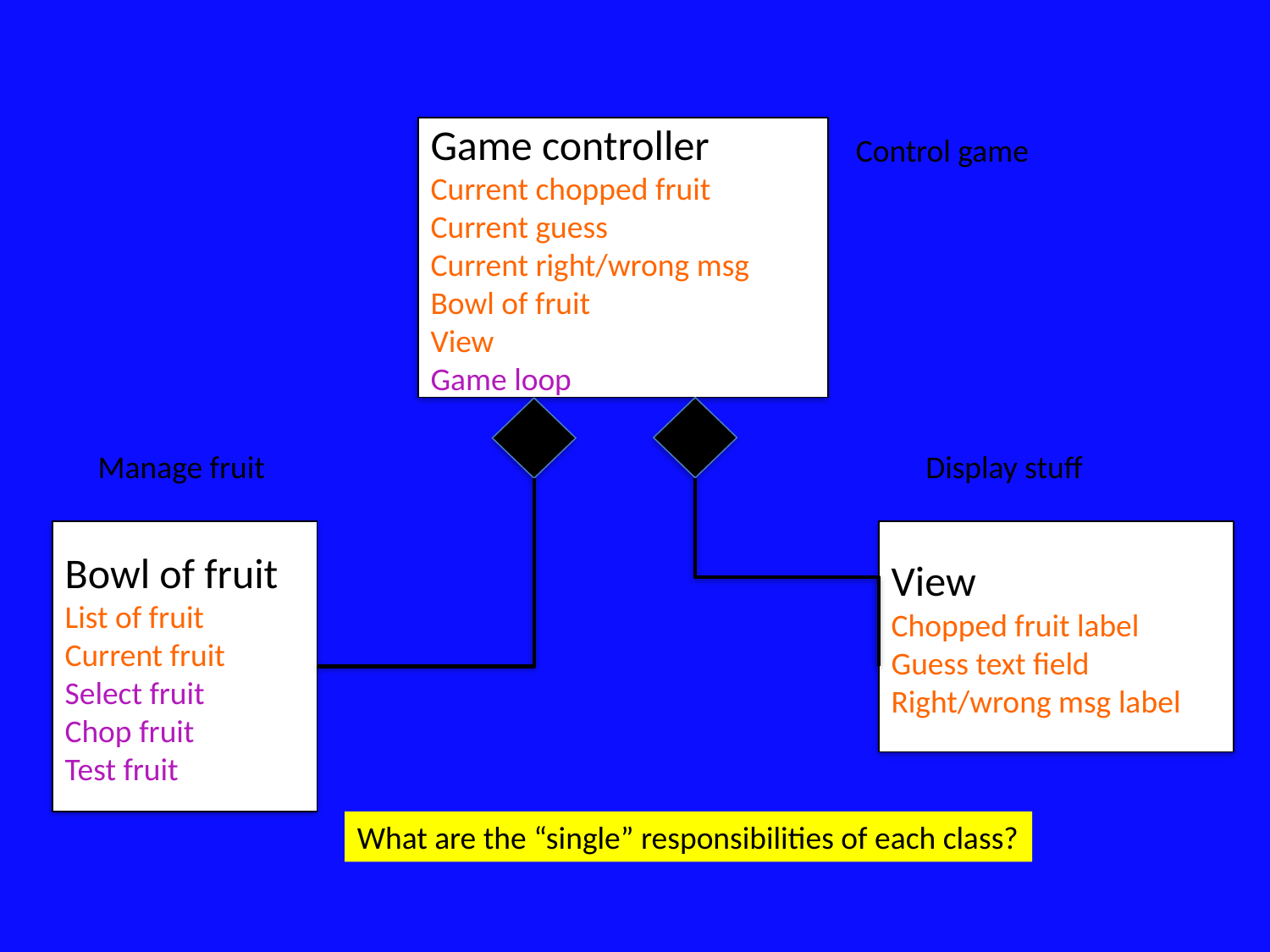

Game controller
Current chopped fruit
Current guess
Current right/wrong msg
Bowl of fruit
View
Game loop
Control game

Manage fruit
Display stuff
Bowl of fruit
List of fruit
Current fruit
Select fruit
Chop fruit
Test fruit
View
Chopped fruit label
Guess text field
Right/wrong msg label
What are the “single” responsibilities of each class?